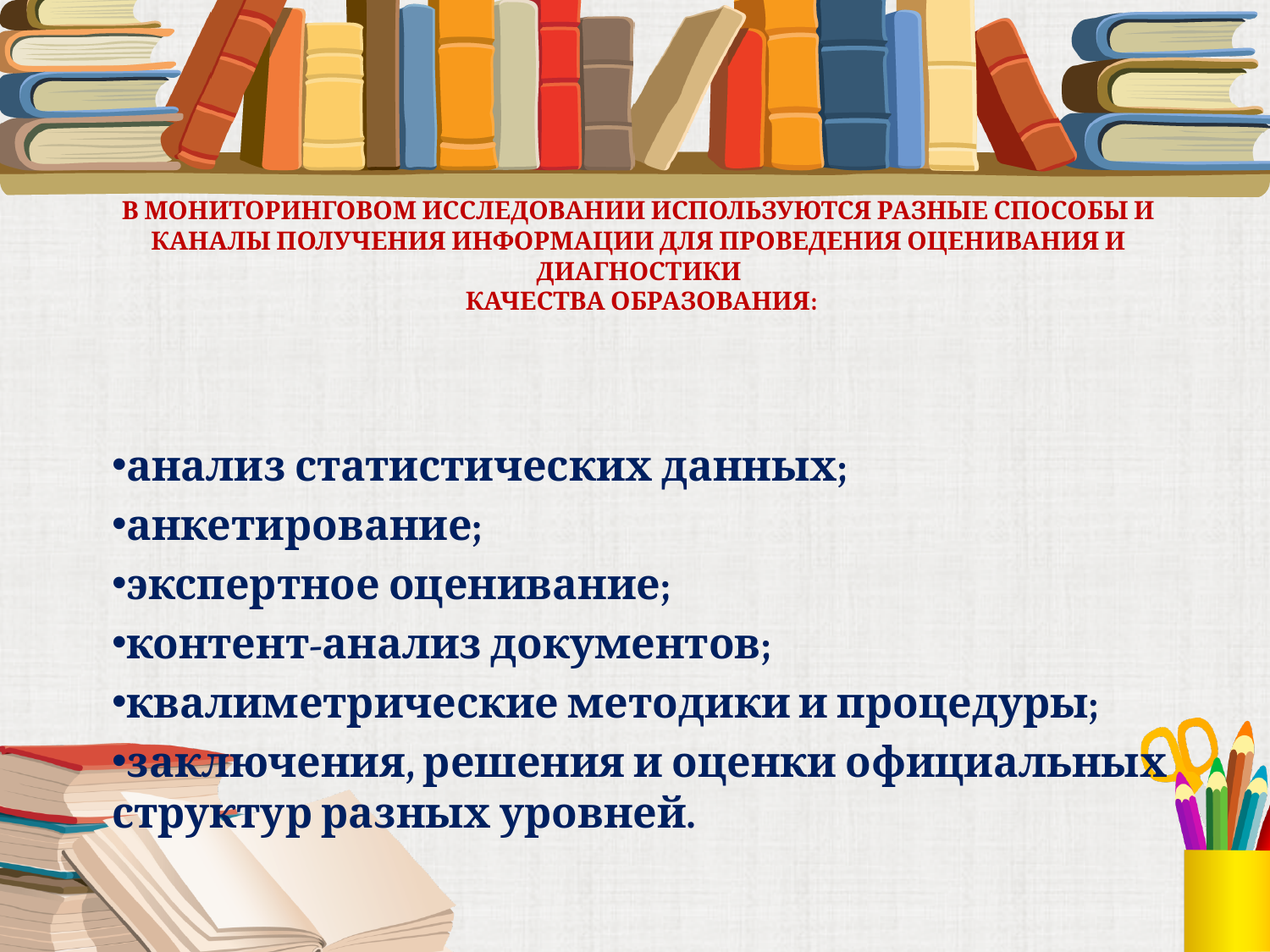

# В мониторинговом исследовании используются разные способы и каналы получения информации для проведения оценивания и диагностики качества образования:
анализ статистических данных;
анкетирование;
экспертное оценивание;
контент-анализ документов;
квалиметрические методики и процедуры;
заключения, решения и оценки официальных структур разных уровней.